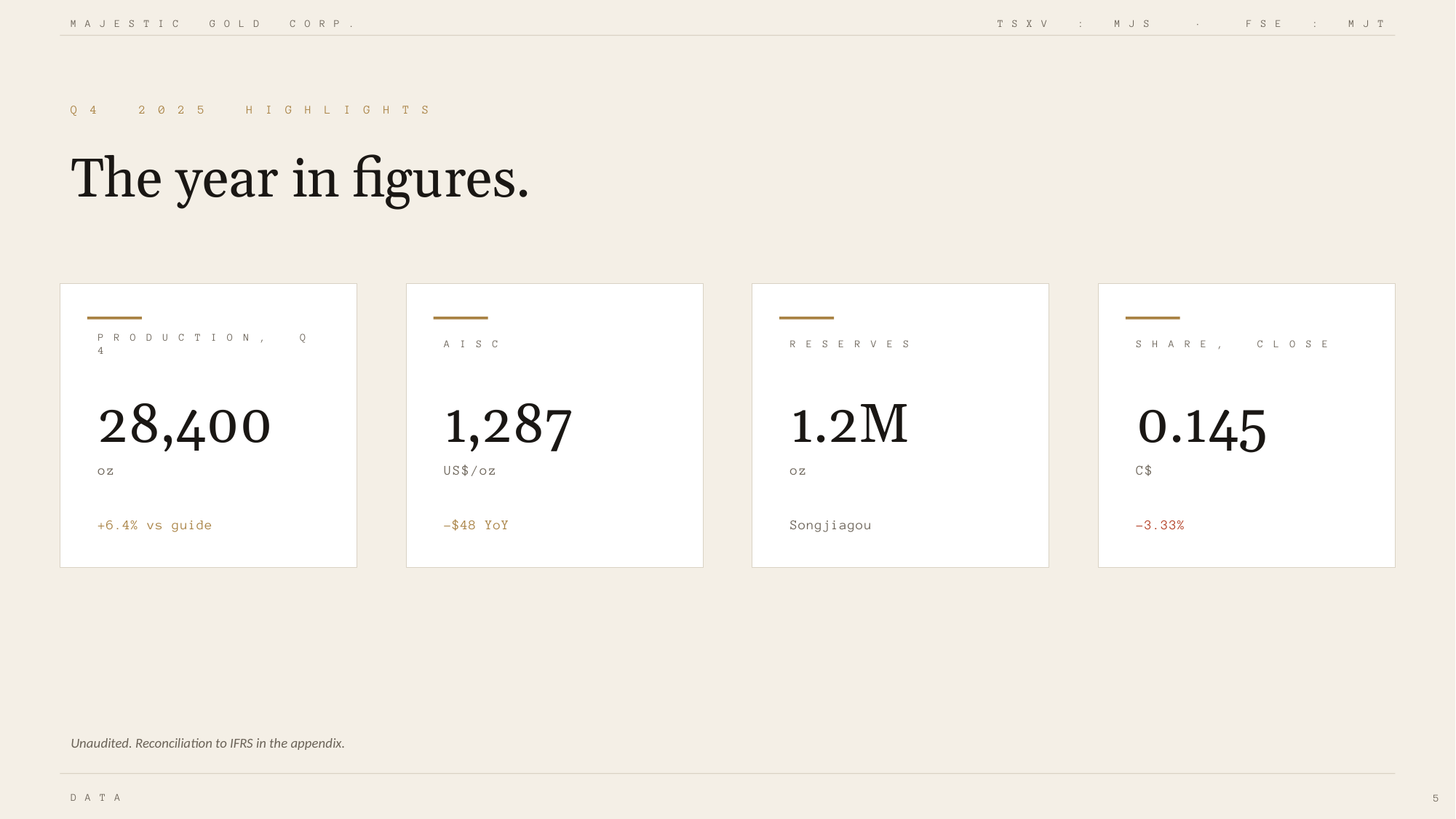

Q 4    2 0 2 5    H I G H L I G H T S
The year in figures.

P R O D U C T I O N ,    Q 4
A I S C
R E S E R V E S
S H A R E ,    C L O S E
28,400
1,287
1.2M
0.145
oz
US$/oz
oz
C$
+6.4% vs guide
−$48 YoY
Songjiagou
−3.33%
Unaudited. Reconciliation to IFRS in the appendix.
D A T A
5